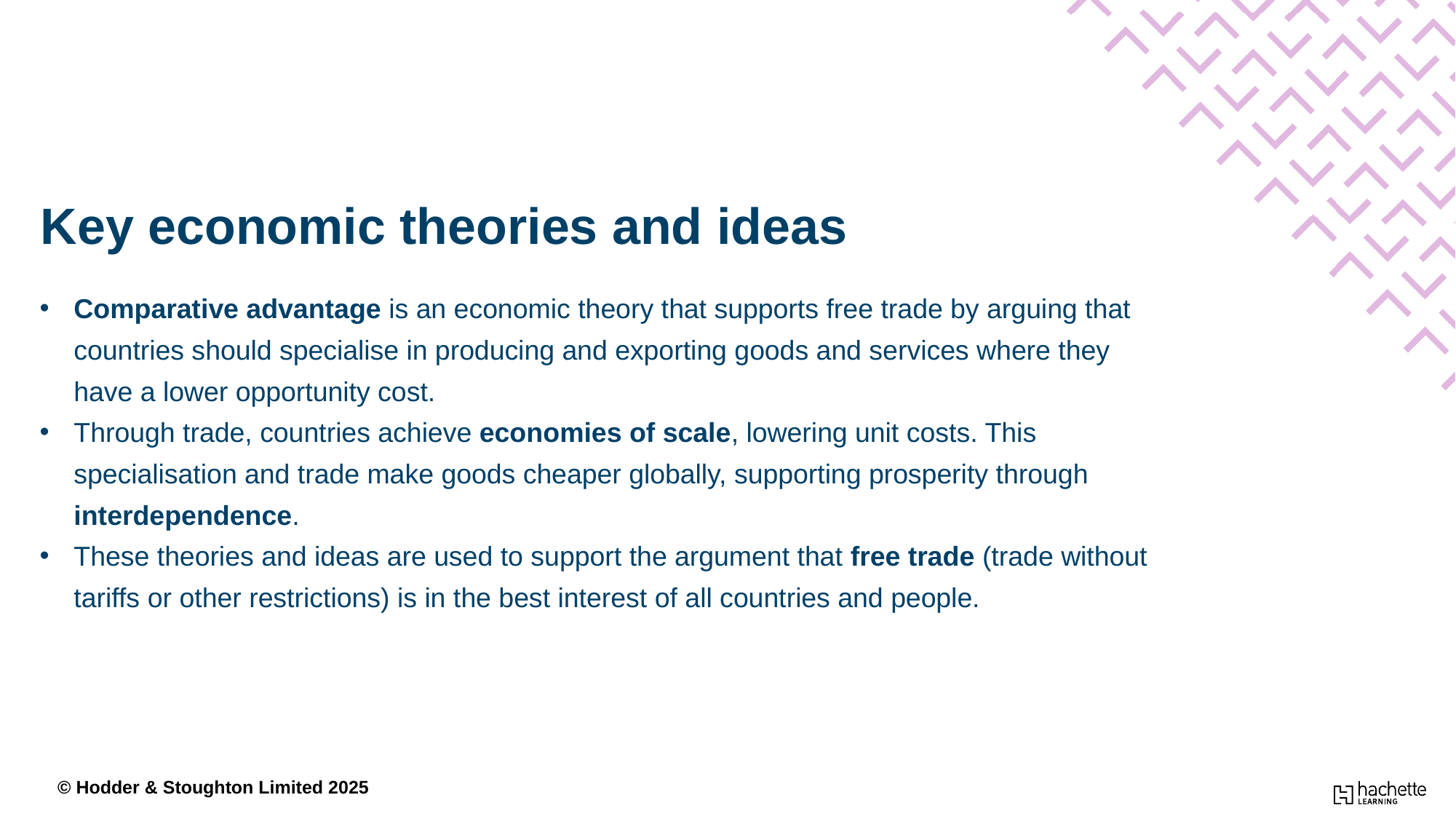

Key economic theories and ideas
Comparative advantage is an economic theory that supports free trade by arguing that countries should specialise in producing and exporting goods and services where they have a lower opportunity cost.
Through trade, countries achieve economies of scale, lowering unit costs. This specialisation and trade make goods cheaper globally, supporting prosperity through interdependence.
These theories and ideas are used to support the argument that free trade (trade without tariffs or other restrictions) is in the best interest of all countries and people.
© Hodder & Stoughton Limited 2025